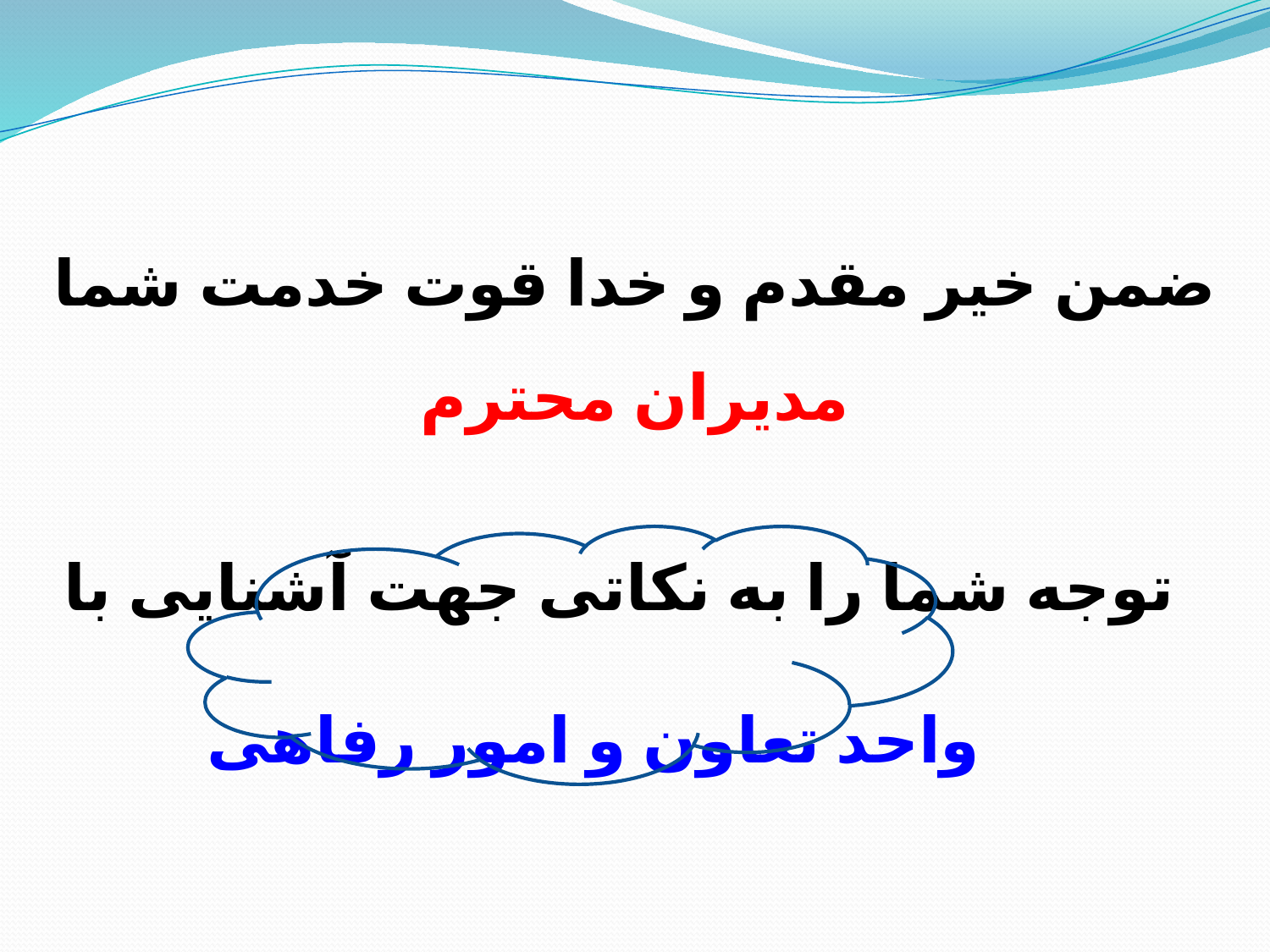

ضمن خیر مقدم و خدا قوت خدمت شما مدیران محترم

     توجه شما را به نکاتی جهت آشنایی با

        واحد تعاون و امور رفاهی

                                             جلب می نمایم .